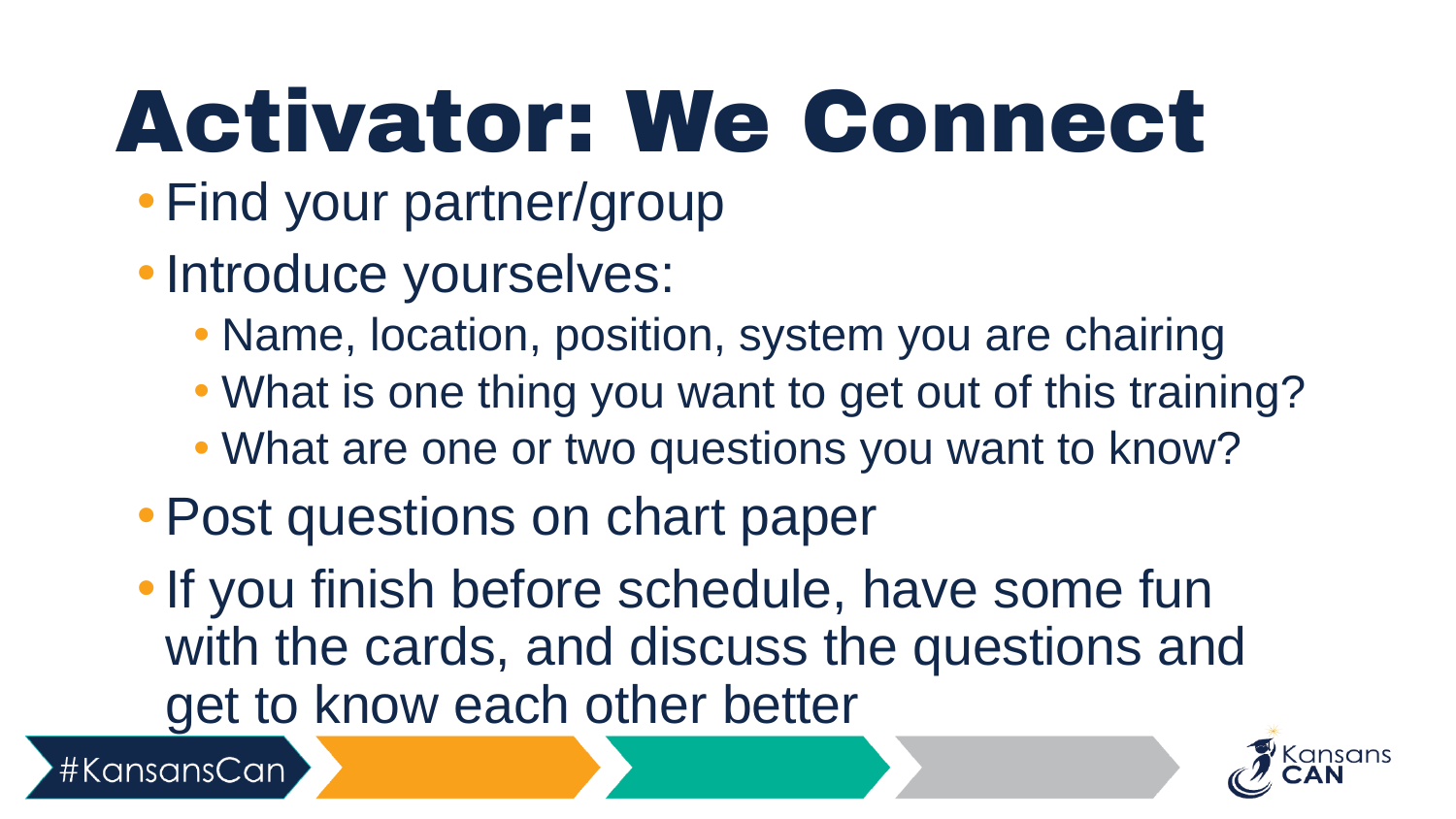

# Activator: We Connect
Find your partner/group
Introduce yourselves:
Name, location, position, system you are chairing
What is one thing you want to get out of this training?
What are one or two questions you want to know?
Post questions on chart paper
If you finish before schedule, have some fun with the cards, and discuss the questions and get to know each other better